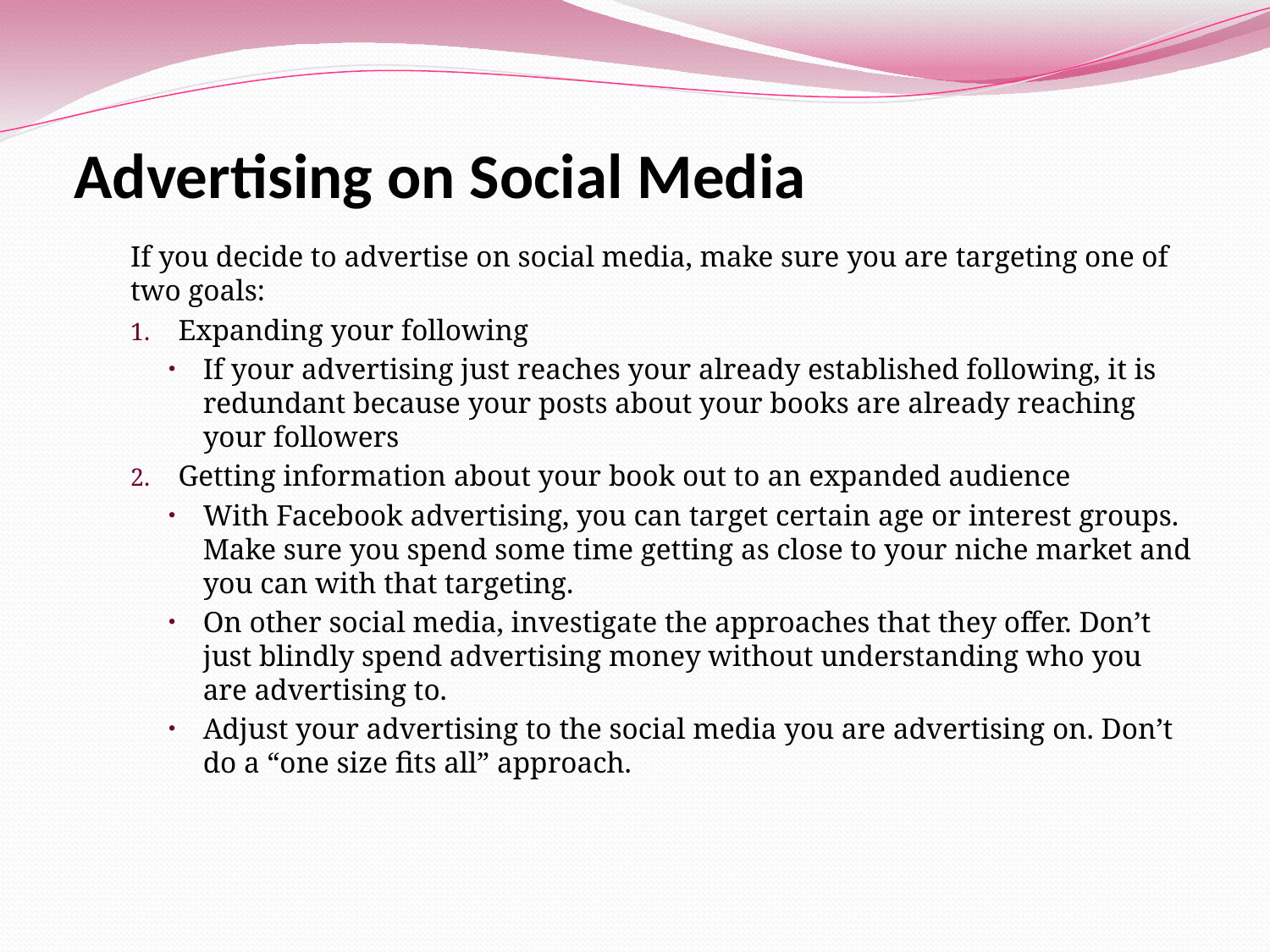

# Advertising on Social Media
If you decide to advertise on social media, make sure you are targeting one of two goals:
Expanding your following
If your advertising just reaches your already established following, it is redundant because your posts about your books are already reaching your followers
Getting information about your book out to an expanded audience
With Facebook advertising, you can target certain age or interest groups. Make sure you spend some time getting as close to your niche market and you can with that targeting.
On other social media, investigate the approaches that they offer. Don’t just blindly spend advertising money without understanding who you are advertising to.
Adjust your advertising to the social media you are advertising on. Don’t do a “one size fits all” approach.